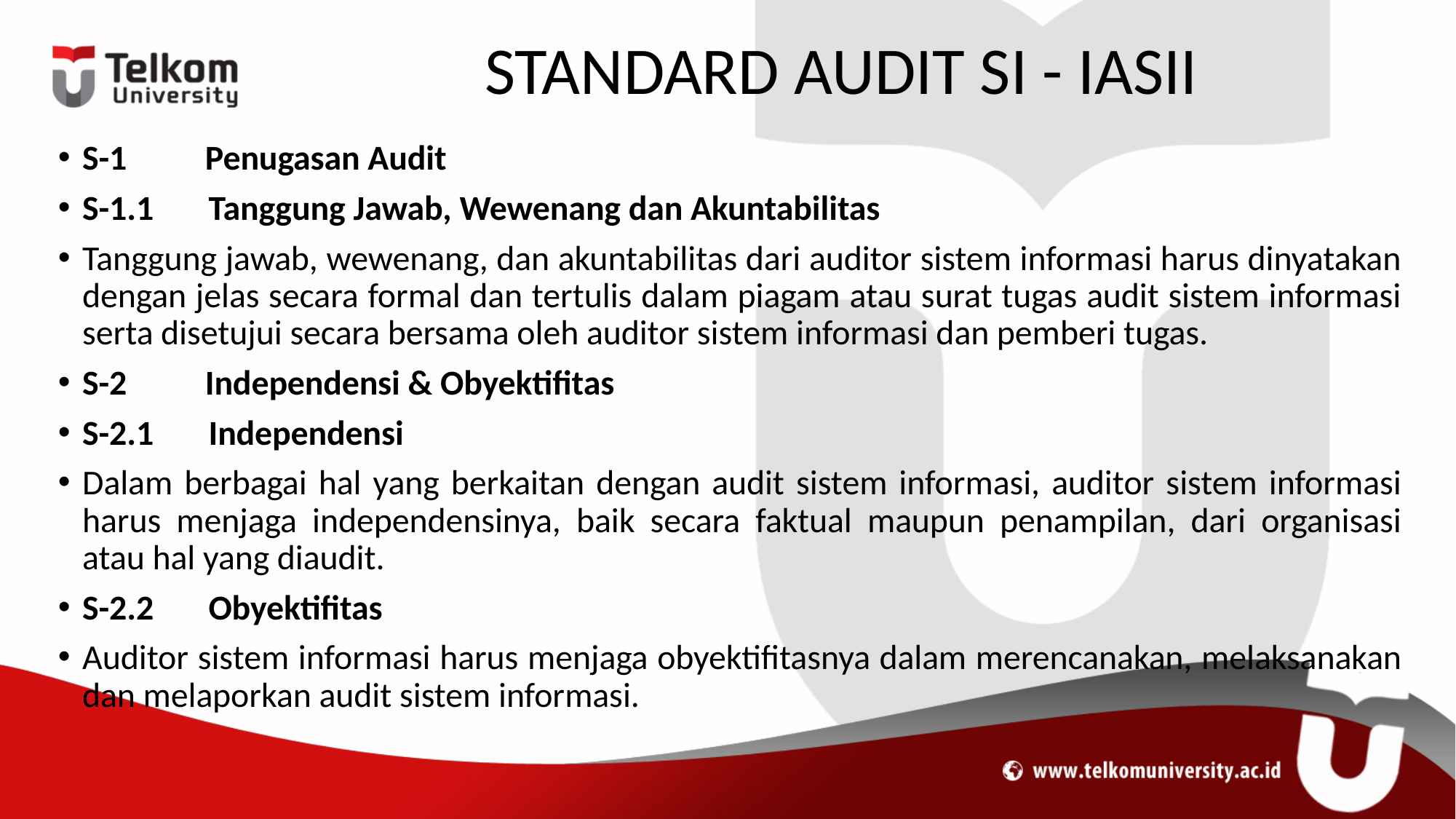

# STANDARD AUDIT SI - IASII
S-1          Penugasan Audit
S-1.1       Tanggung Jawab, Wewenang dan Akuntabilitas
Tanggung jawab, wewenang, dan akuntabilitas dari auditor sistem informasi harus dinyatakan dengan jelas secara formal dan tertulis dalam piagam atau surat tugas audit sistem informasi serta disetujui secara bersama oleh auditor sistem informasi dan pemberi tugas.
S-2          Independensi & Obyektifitas
S-2.1       Independensi
Dalam berbagai hal yang berkaitan dengan audit sistem informasi, auditor sistem informasi harus menjaga independensinya, baik secara faktual maupun penampilan, dari organisasi atau hal yang diaudit.
S-2.2       Obyektifitas
Auditor sistem informasi harus menjaga obyektifitasnya dalam merencanakan, melaksanakan dan melaporkan audit sistem informasi.